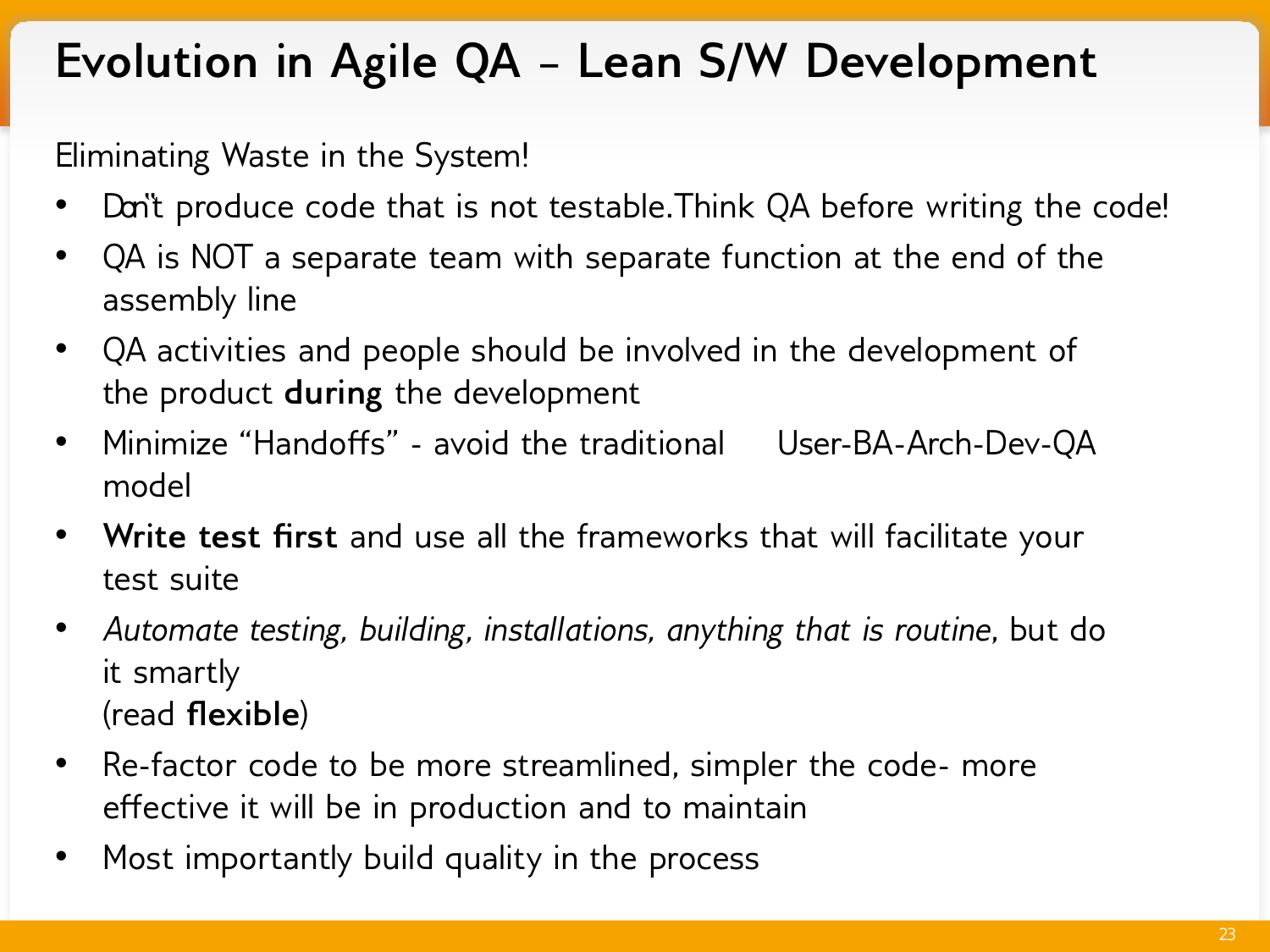

# Evolution in Agile QA – Lean S/W Development
Eliminating Waste in the System!
Don‟t produce code that is not testable.Think QA before writing the code!
QA is NOT a separate team with separate function at the end of the
assembly line
QA activities and people should be involved in the development of the product during the development
Minimize “Handoffs” - avoid the traditional	User-BA-Arch-Dev-QA model
Write test first and use all the frameworks that will facilitate your test suite
Automate testing, building, installations, anything that is routine, but do it smartly
(read flexible)
Re-factor code to be more streamlined, simpler the code- more effective it will be in production and to maintain
Most importantly build quality in the process
23